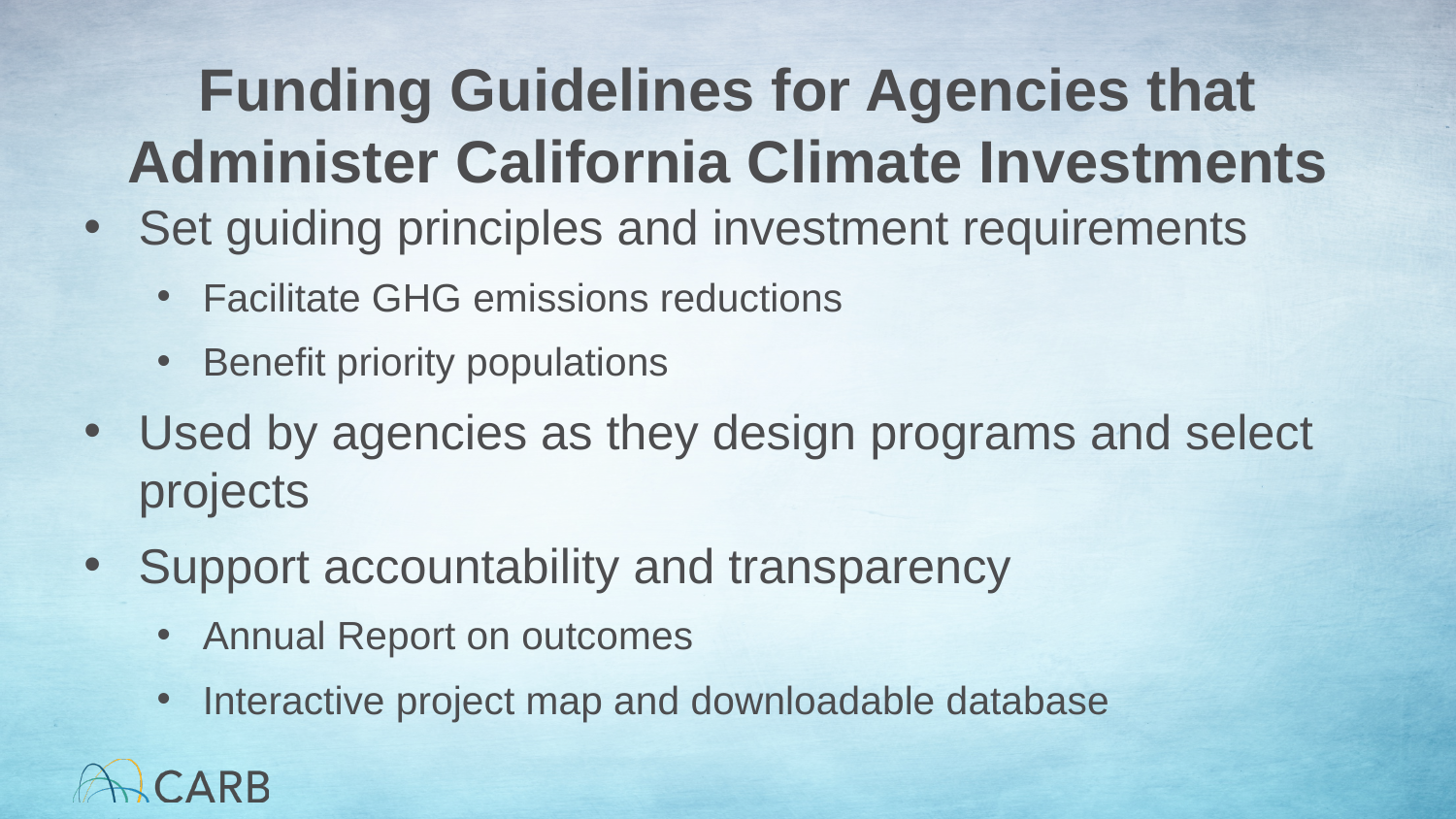

# Funding Guidelines for Agencies that Administer California Climate Investments
Set guiding principles and investment requirements
Facilitate GHG emissions reductions
Benefit priority populations
Used by agencies as they design programs and select projects
Support accountability and transparency
Annual Report on outcomes
Interactive project map and downloadable database
12